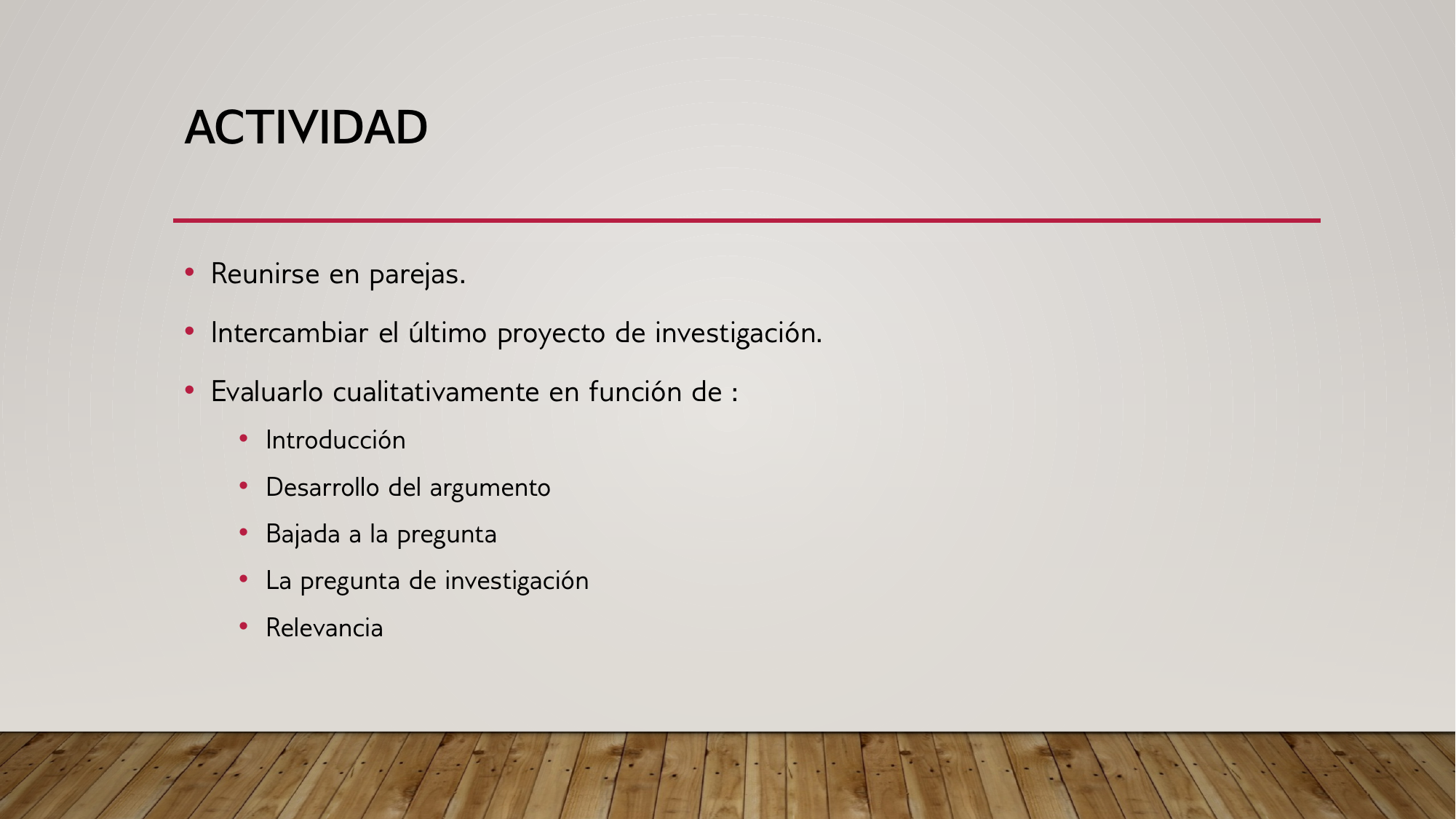

# ACTIVIDAD
Reunirse en parejas.
Intercambiar el último proyecto de investigación.
Evaluarlo cualitativamente en función de :
Introducción
Desarrollo del argumento
Bajada a la pregunta
La pregunta de investigación
Relevancia